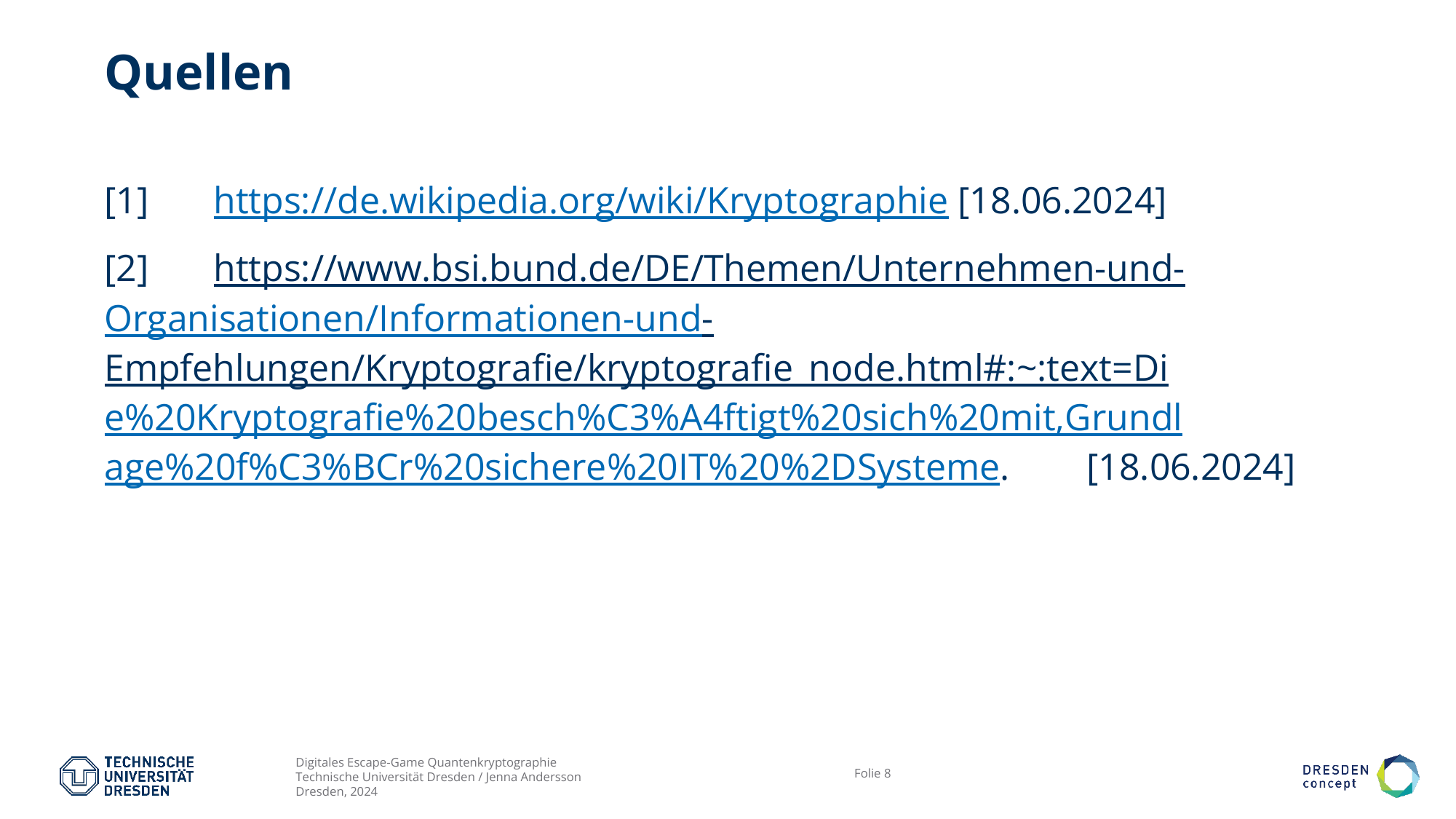

# Quellen
[1] 	https://de.wikipedia.org/wiki/Kryptographie [18.06.2024]
[2] 	https://www.bsi.bund.de/DE/Themen/Unternehmen-und-	Organisationen/Informationen-und-	Empfehlungen/Kryptografie/kryptografie_node.html#:~:text=Di	e%20Kryptografie%20besch%C3%A4ftigt%20sich%20mit,Grundl	age%20f%C3%BCr%20sichere%20IT%20%2DSysteme. 	[18.06.2024]